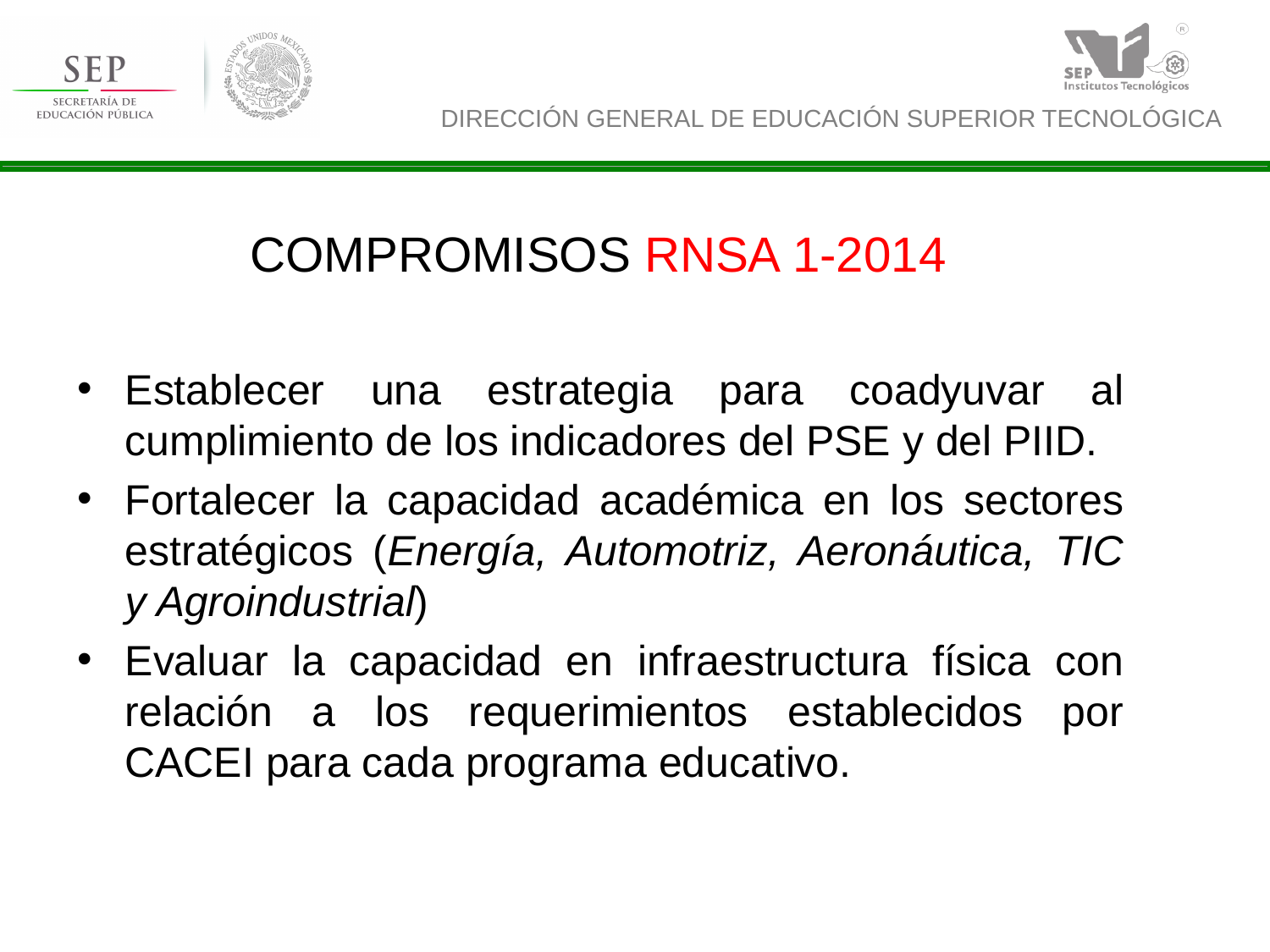

# COMPROMISOS RNSA 1-2014
Establecer una estrategia para coadyuvar al cumplimiento de los indicadores del PSE y del PIID.
Fortalecer la capacidad académica en los sectores estratégicos (Energía, Automotriz, Aeronáutica, TIC y Agroindustrial)
Evaluar la capacidad en infraestructura física con relación a los requerimientos establecidos por CACEI para cada programa educativo.